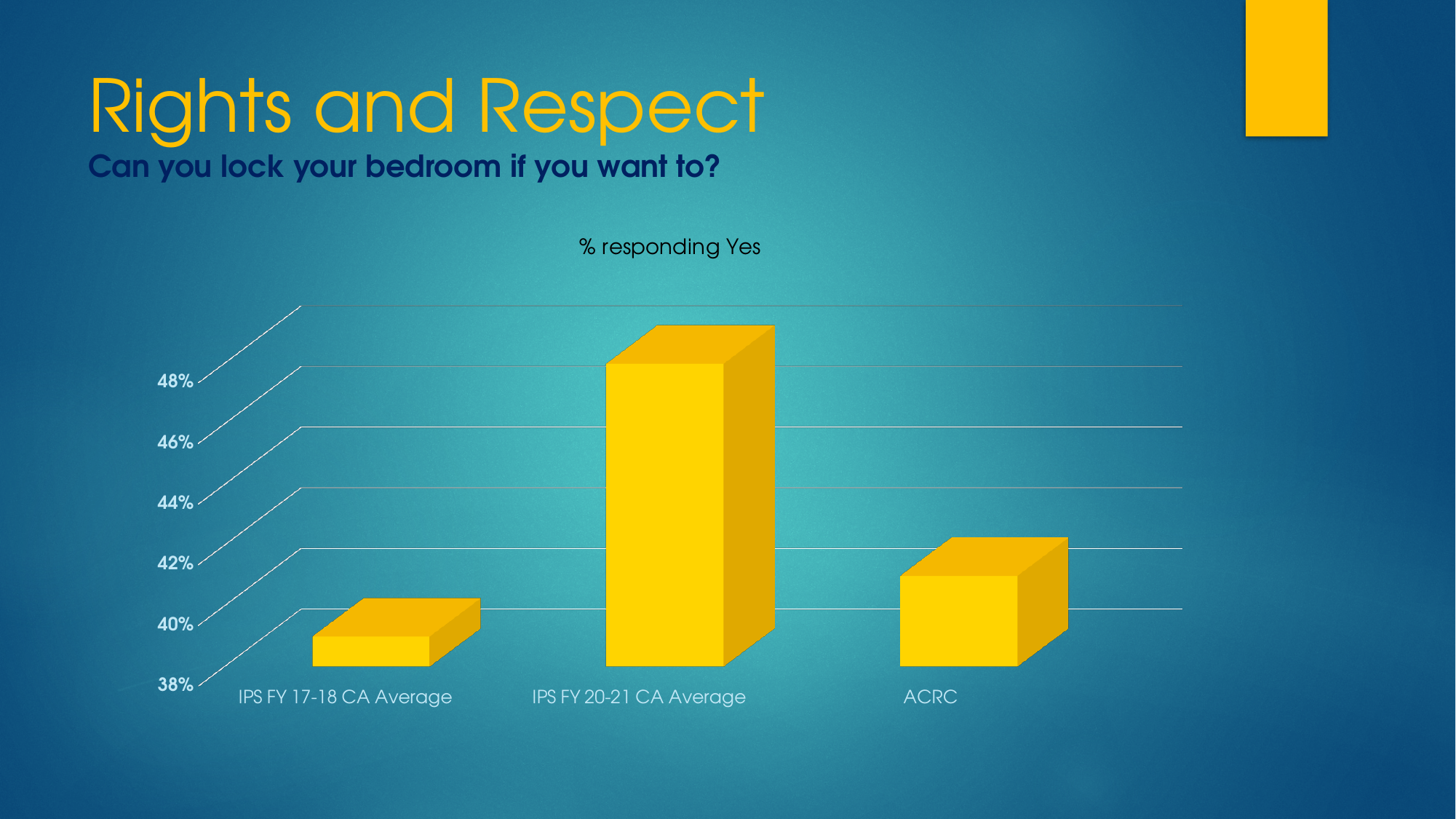

# Rights and Respect Can you lock your bedroom if you want to?

[unsupported chart]